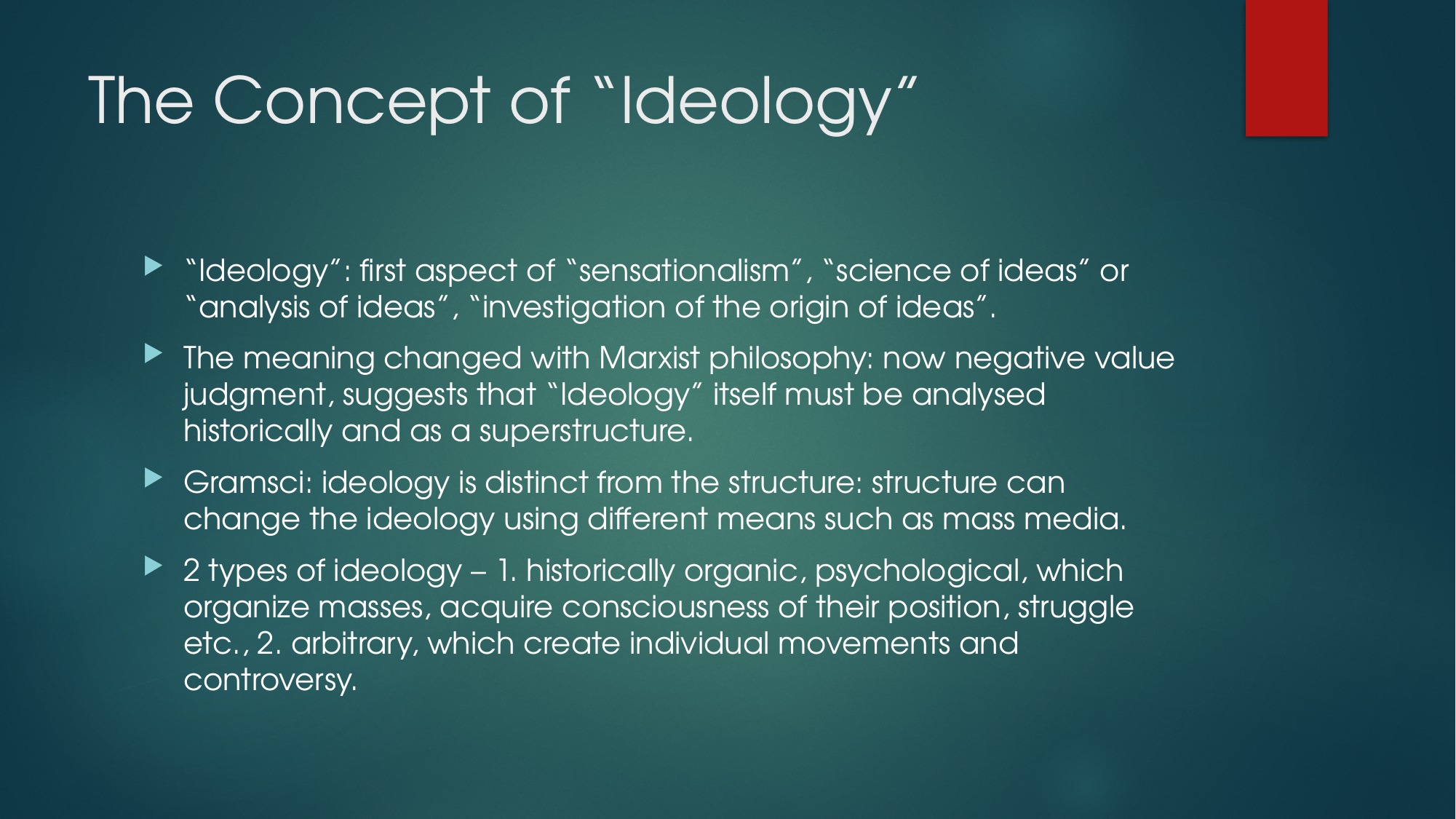

# The Concept of “Ideology”
“Ideology”: first aspect of “sensationalism”, “science of ideas” or “analysis of ideas”, “investigation of the origin of ideas”.
The meaning changed with Marxist philosophy: now negative value judgment, suggests that “Ideology” itself must be analysed historically and as a superstructure.
Gramsci: ideology is distinct from the structure: structure can change the ideology using different means such as mass media.
2 types of ideology – 1. historically organic, psychological, which organize masses, acquire consciousness of their position, struggle etc., 2. arbitrary, which create individual movements and controversy.